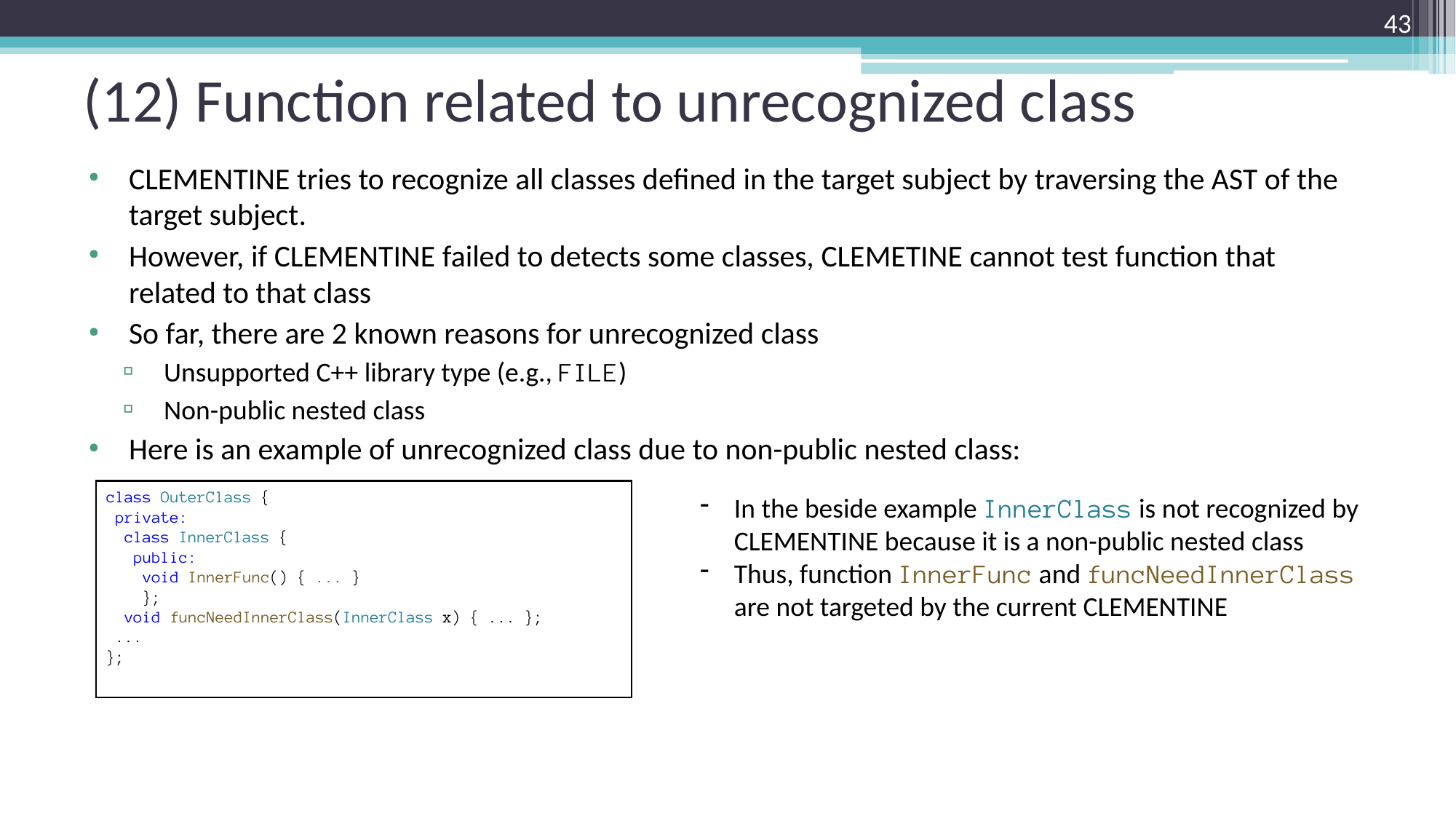

43
# (12) Function related to unrecognized class
CLEMENTINE tries to recognize all classes defined in the target subject by traversing the AST of the target subject.
However, if CLEMENTINE failed to detects some classes, CLEMETINE cannot test function that related to that class
So far, there are 2 known reasons for unrecognized class
Unsupported C++ library type (e.g., FILE)
Non-public nested class
Here is an example of unrecognized class due to non-public nested class:
class OuterClass {
 private:
  class InnerClass {
   public:
    void InnerFunc() { ... }
    };
  void funcNeedInnerClass(InnerClass x) { ... };
 ...
};
In the beside example InnerClass is not recognized by CLEMENTINE because it is a non-public nested class
Thus, function InnerFunc and funcNeedInnerClass are not targeted by the current CLEMENTINE